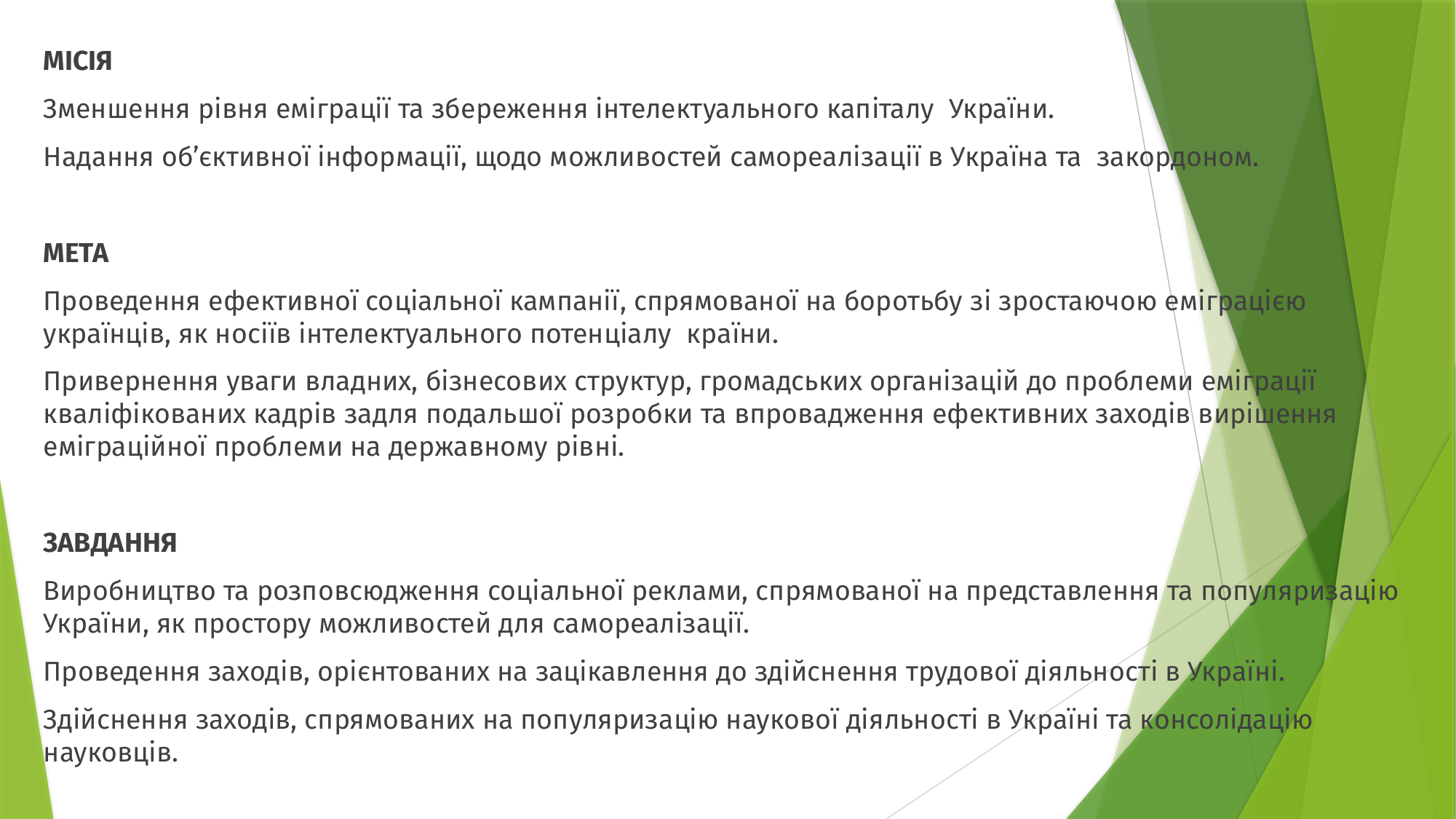

МІСІЯ
Зменшення рівня еміграції та збереження інтелектуального капіталу  України.
Надання об’єктивної інформації, щодо можливостей самореалізації в Україна та  закордоном.

МЕТА
Проведення ефективної соціальної кампанії, спрямованої на боротьбу зі зростаючою еміграцією українців, як носіїв інтелектуального потенціалу  країни.
Привернення уваги владних, бізнесових структур, громадських організацій до проблеми еміграції кваліфікованих кадрів задля подальшої розробки та впровадження ефективних заходів вирішення еміграційної проблеми на державному рівні.

ЗАВДАННЯ
Виробництво та розповсюдження соціальної реклами, спрямованої на представлення та популяризацію України, як простору можливостей для самореалізації.
Проведення заходів, орієнтованих на зацікавлення до здійснення трудової діяльності в Україні.
Здійснення заходів, спрямованих на популяризацію наукової діяльності в Україні та консолідацію науковців.